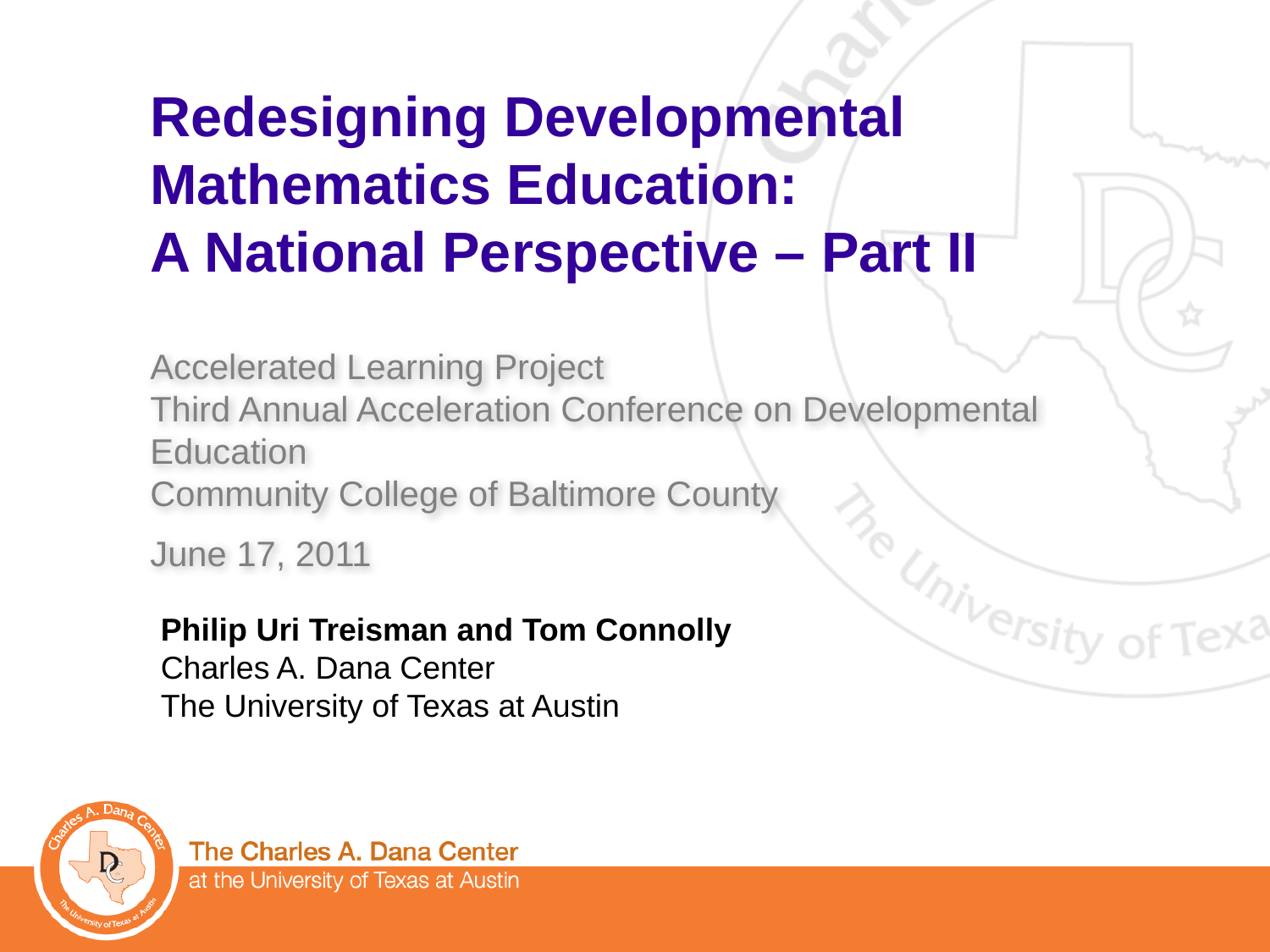

Redesigning Developmental Mathematics Education:
A National Perspective – Part II
Accelerated Learning Project
Third Annual Acceleration Conference on Developmental Education
Community College of Baltimore County
June 17, 2011
Philip Uri Treisman and Tom Connolly Charles A. Dana Center
The University of Texas at Austin
1